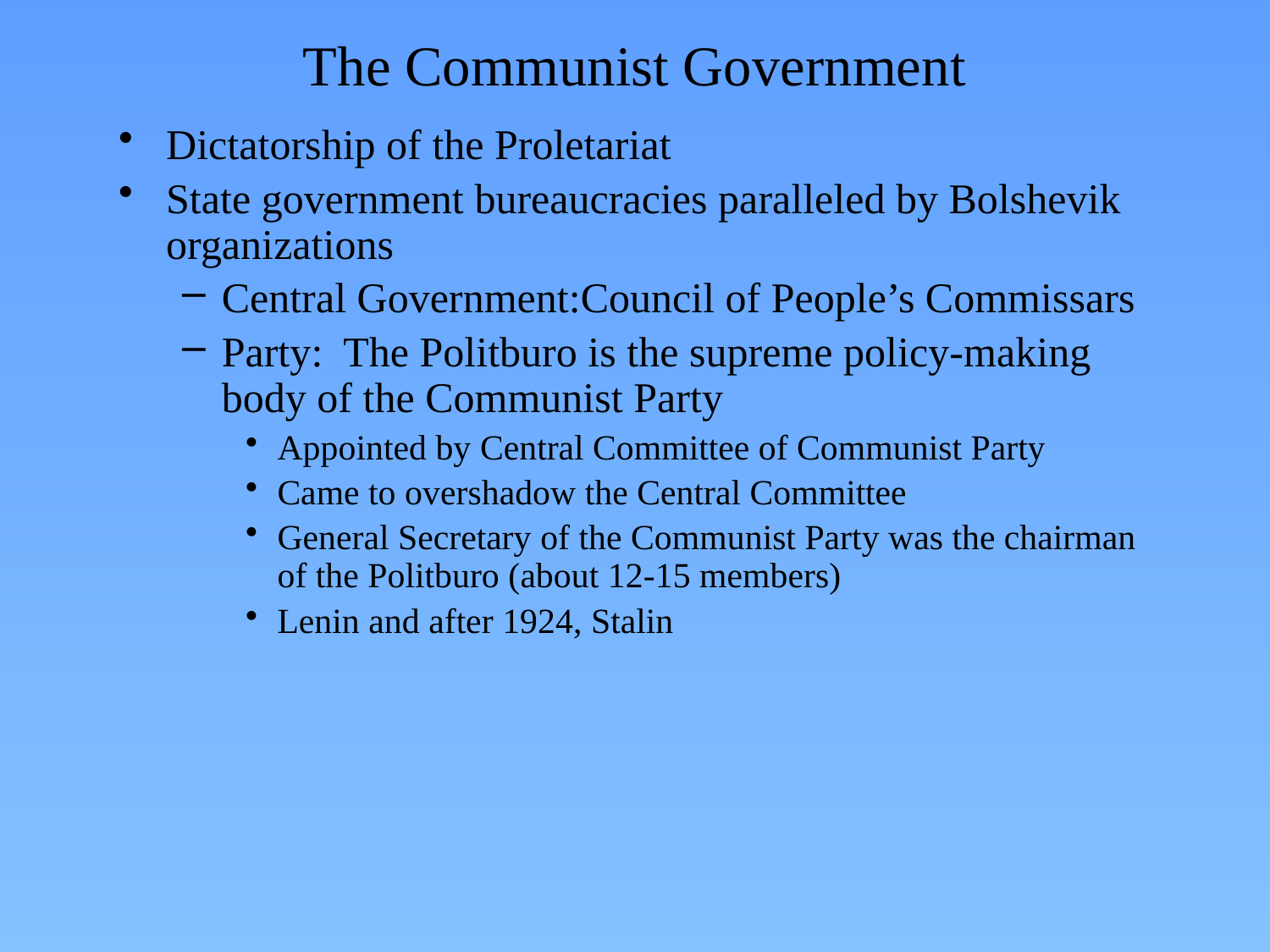

# The Communist Government
Dictatorship of the Proletariat
State government bureaucracies paralleled by Bolshevik organizations
Central Government:Council of People’s Commissars
Party:  The Politburo is the supreme policy-making body of the Communist Party
Appointed by Central Committee of Communist Party
Came to overshadow the Central Committee
General Secretary of the Communist Party was the chairman of the Politburo (about 12-15 members)
Lenin and after 1924, Stalin